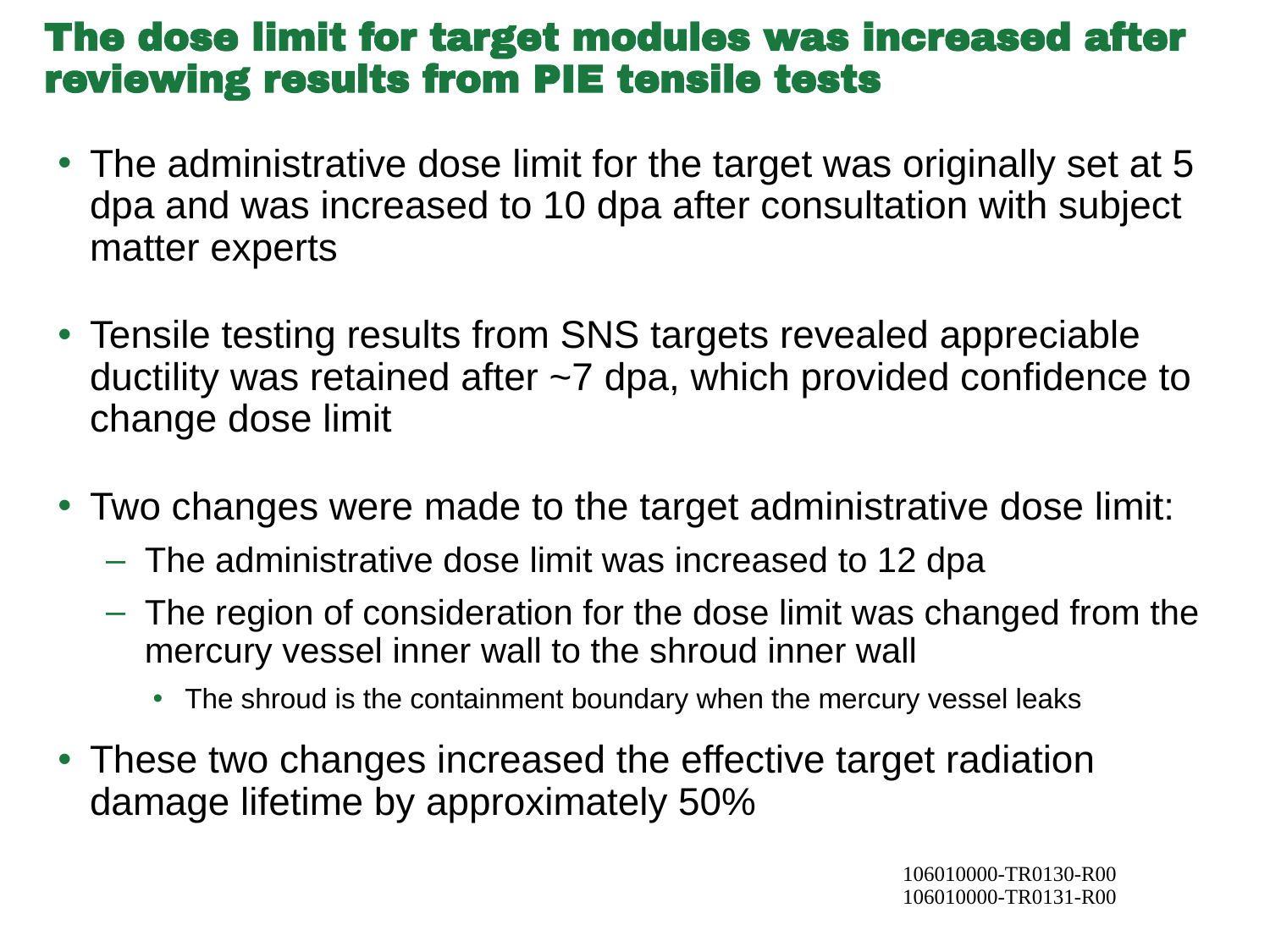

The dose limit for target modules was increased after reviewing results from PIE tensile tests
The administrative dose limit for the target was originally set at 5 dpa and was increased to 10 dpa after consultation with subject matter experts
Tensile testing results from SNS targets revealed appreciable ductility was retained after ~7 dpa, which provided confidence to change dose limit
Two changes were made to the target administrative dose limit:
The administrative dose limit was increased to 12 dpa
The region of consideration for the dose limit was changed from the mercury vessel inner wall to the shroud inner wall
The shroud is the containment boundary when the mercury vessel leaks
These two changes increased the effective target radiation damage lifetime by approximately 50%
106010000-TR0130-R00
106010000-TR0131-R00